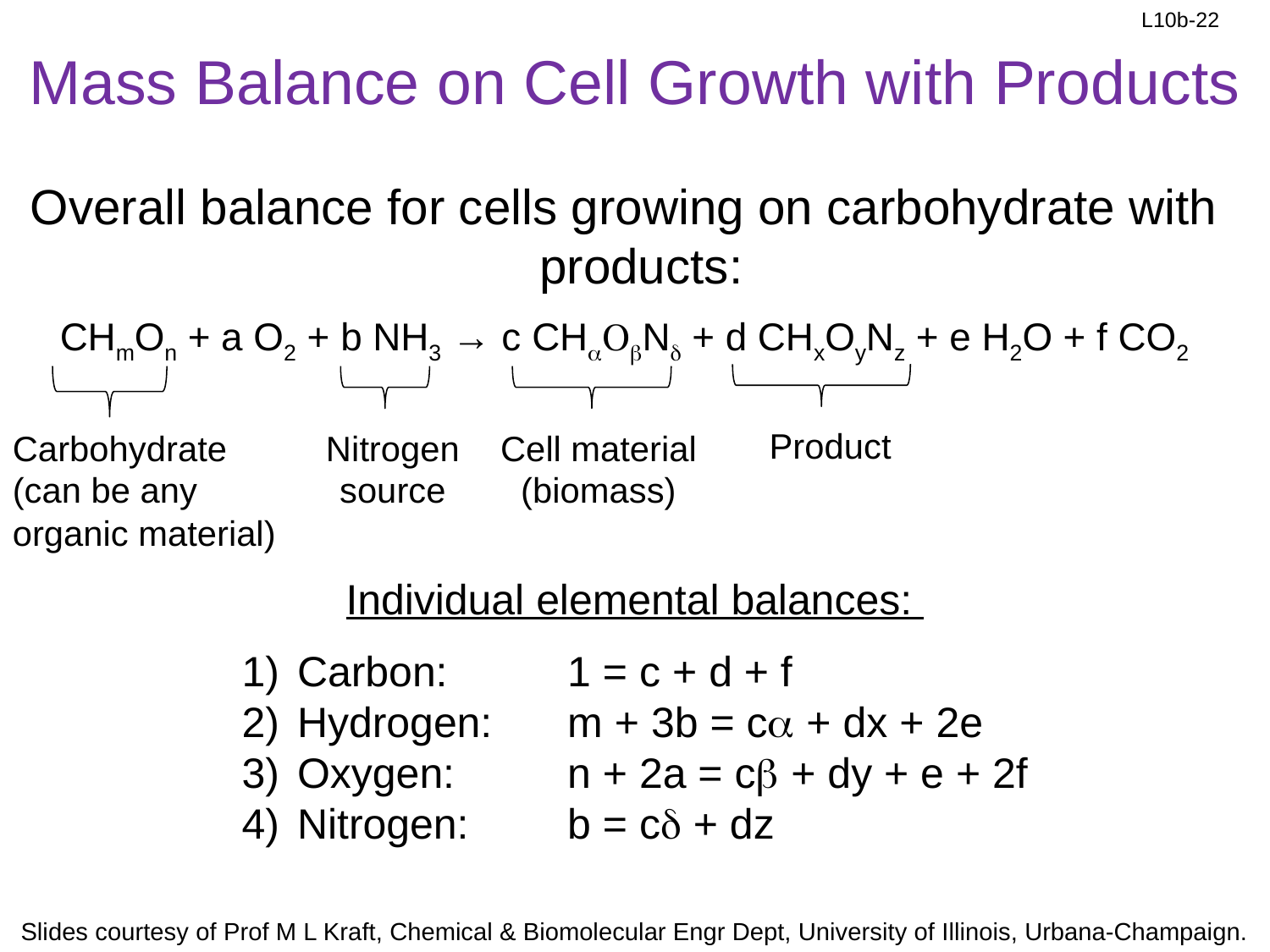

# Mass Balance on Cell Growth with Products
Overall balance for cells growing on carbohydrate with products:
CHmOn + a O2 + b NH3 → c CHαΟβNδ + d CHxOyNz + e H2O + f CO2

Product

Carbohydrate
(can be any organic material)

Nitrogen source

Cell material
(biomass)
Individual elemental balances:
Carbon:	1 = c + d + f
Hydrogen: 	m + 3b = cα + dx + 2e
Oxygen: 	n + 2a = cβ + dy + e + 2f
Nitrogen: 	b = cδ + dz